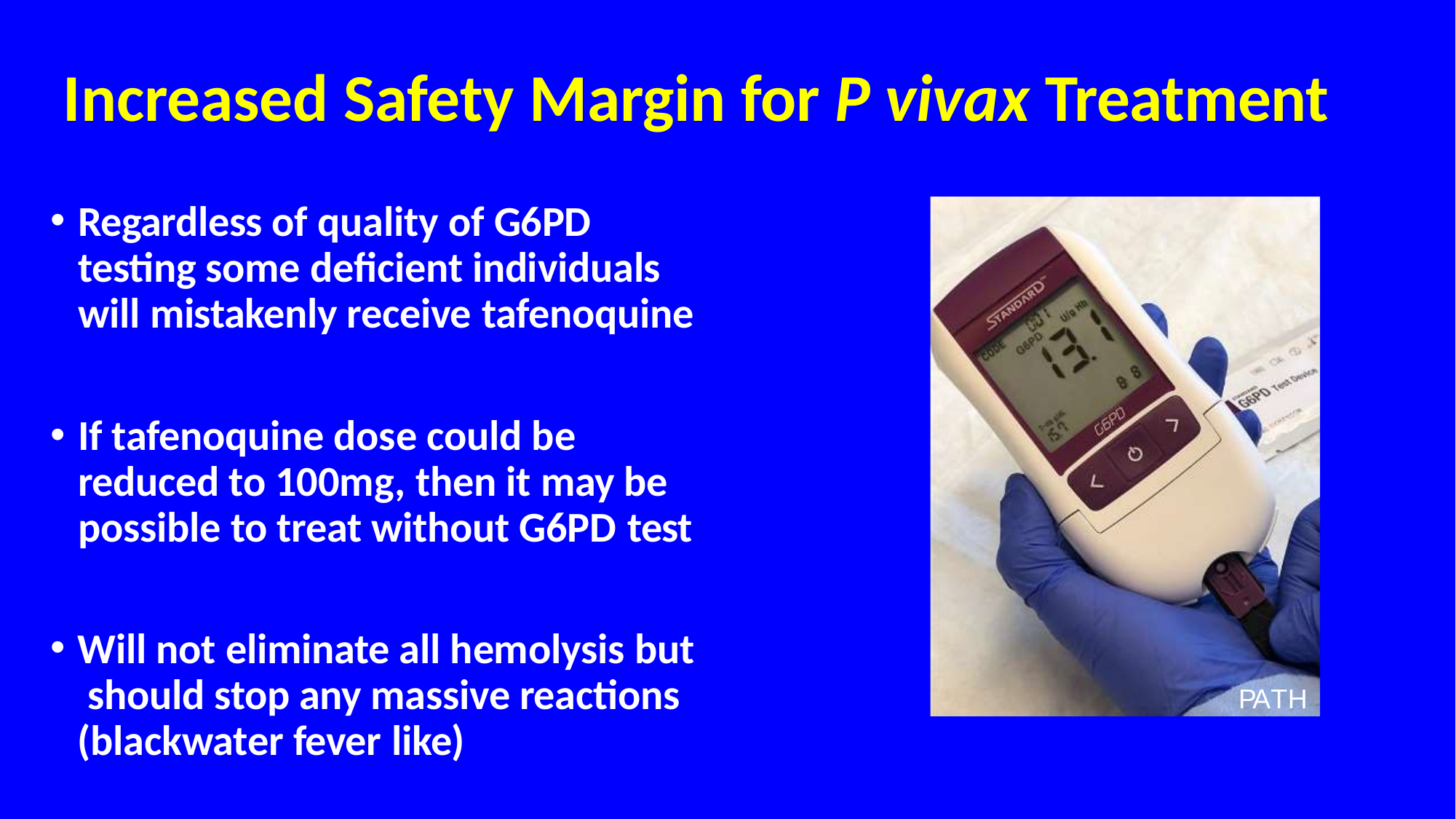

# Increased Safety Margin for P vivax Treatment
Regardless of quality of G6PD  testing some deficient individuals  will mistakenly receive tafenoquine

If tafenoquine dose could be  reduced to 100mg, then it may be  possible to treat without G6PD test

Will not eliminate all hemolysis but  should stop any massive reactions  (blackwater fever like)
PATH